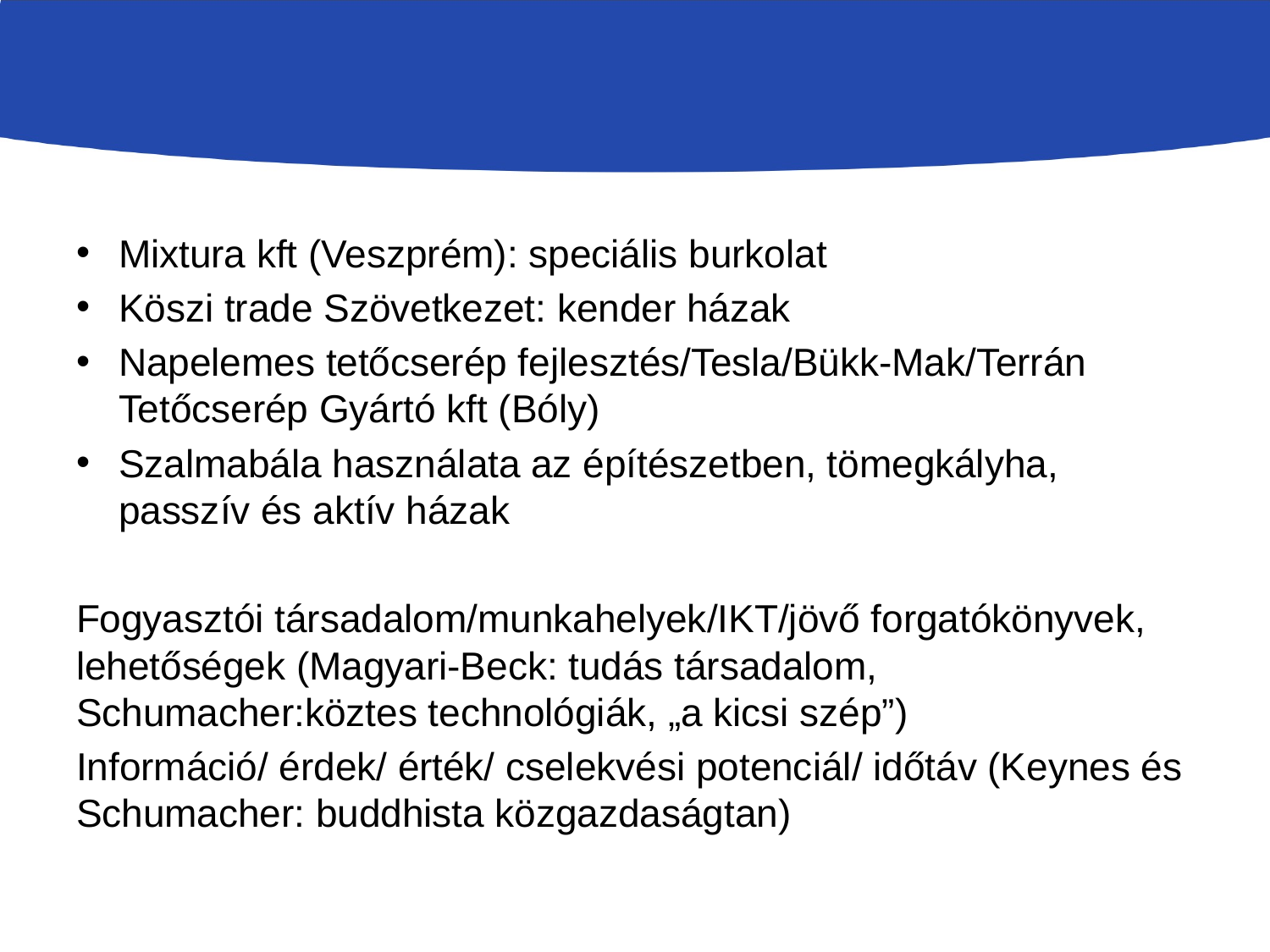

#
Mixtura kft (Veszprém): speciális burkolat
Köszi trade Szövetkezet: kender házak
Napelemes tetőcserép fejlesztés/Tesla/Bükk-Mak/Terrán Tetőcserép Gyártó kft (Bóly)
Szalmabála használata az építészetben, tömegkályha, passzív és aktív házak

Fogyasztói társadalom/munkahelyek/IKT/jövő forgatókönyvek, lehetőségek (Magyari-Beck: tudás társadalom, Schumacher:köztes technológiák, „a kicsi szép”)
Információ/ érdek/ érték/ cselekvési potenciál/ időtáv (Keynes és Schumacher: buddhista közgazdaságtan)